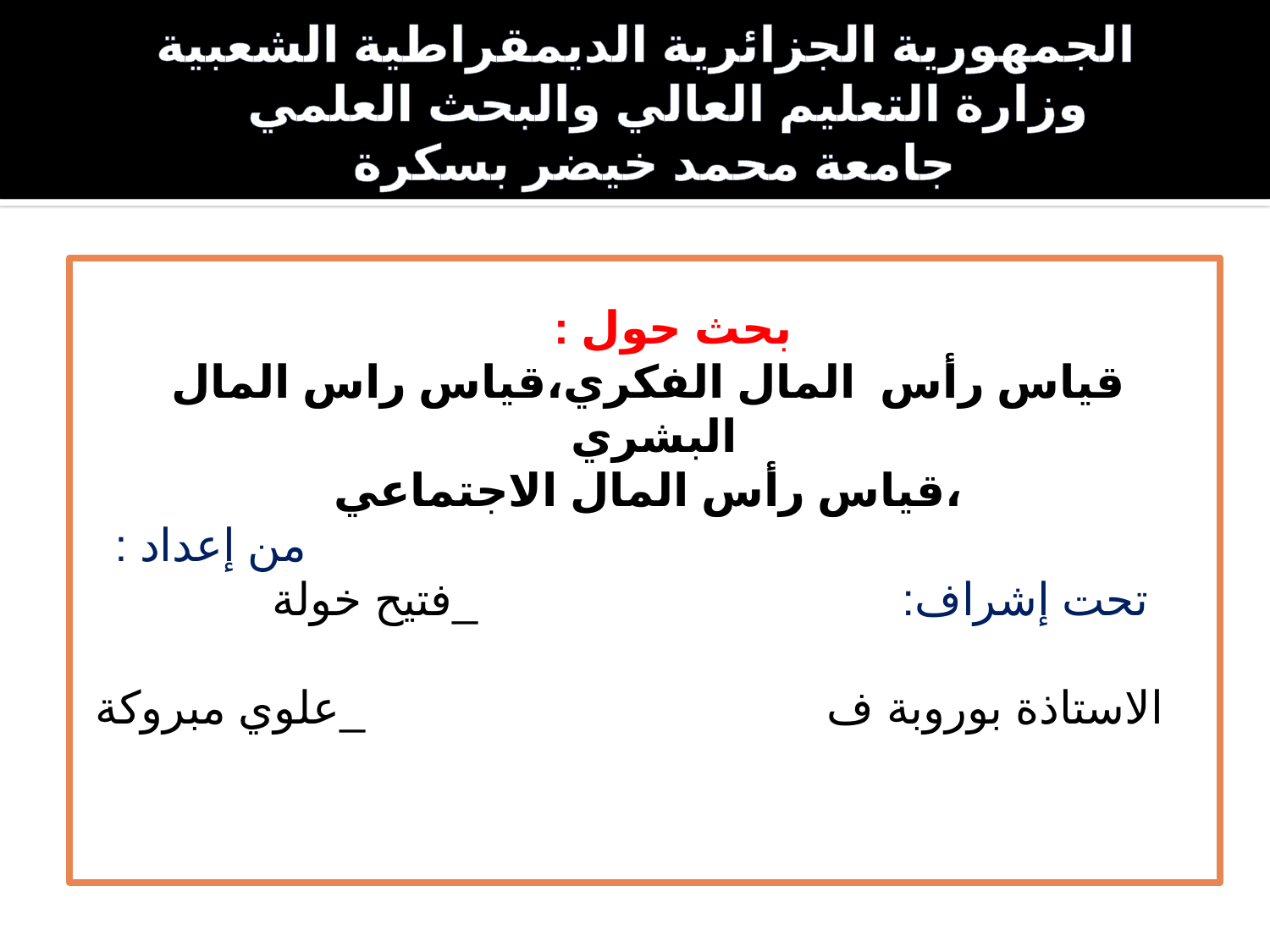

الجمهورية الجزائرية الديمقراطية الشعبية
وزارة التعليم العالي والبحث العلمي
جامعة محمد خيضر بسكرة
# بحث حول : قياس رأس  المال الفكري،قياس راس المال البشري ،قياس رأس المال الاجتماعي من إعداد : تحت إشراف:                                  _فتيح خولة الاستاذة بوروبة ف                                     _علوي مبروكة